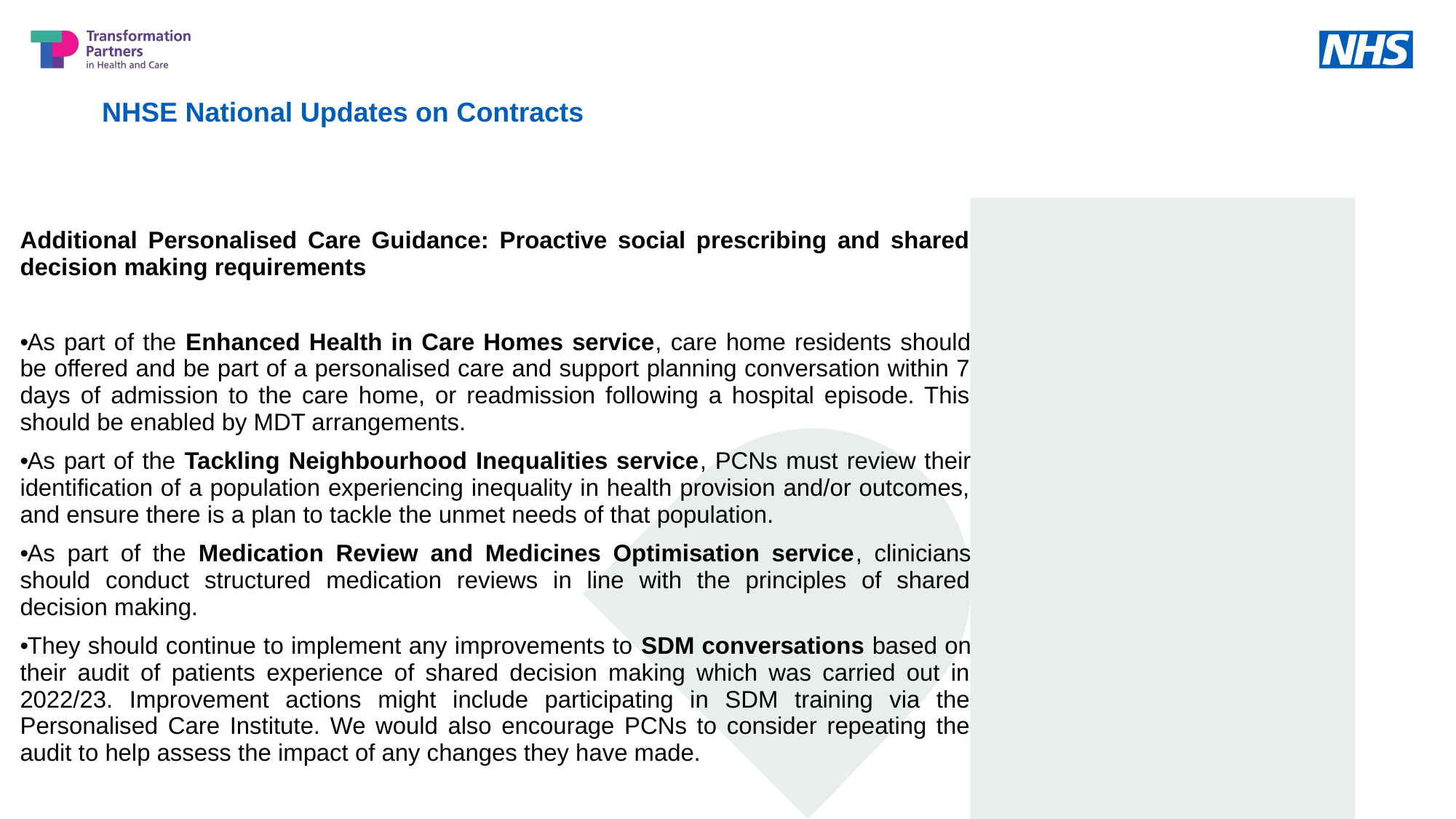

NHSE National Updates on Contracts
Additional Personalised Care Guidance: Proactive social prescribing and shared decision making requirements

As part of the Enhanced Health in Care Homes service, care home residents should be offered and be part of a personalised care and support planning conversation within 7 days of admission to the care home, or readmission following a hospital episode. This should be enabled by MDT arrangements.
As part of the Tackling Neighbourhood Inequalities service, PCNs must review their identification of a population experiencing inequality in health provision and/or outcomes, and ensure there is a plan to tackle the unmet needs of that population.
As part of the Medication Review and Medicines Optimisation service, clinicians should conduct structured medication reviews in line with the principles of shared decision making.
They should continue to implement any improvements to SDM conversations based on their audit of patients experience of shared decision making which was carried out in 2022/23. Improvement actions might include participating in SDM training via the Personalised Care Institute. We would also encourage PCNs to consider repeating the audit to help assess the impact of any changes they have made.